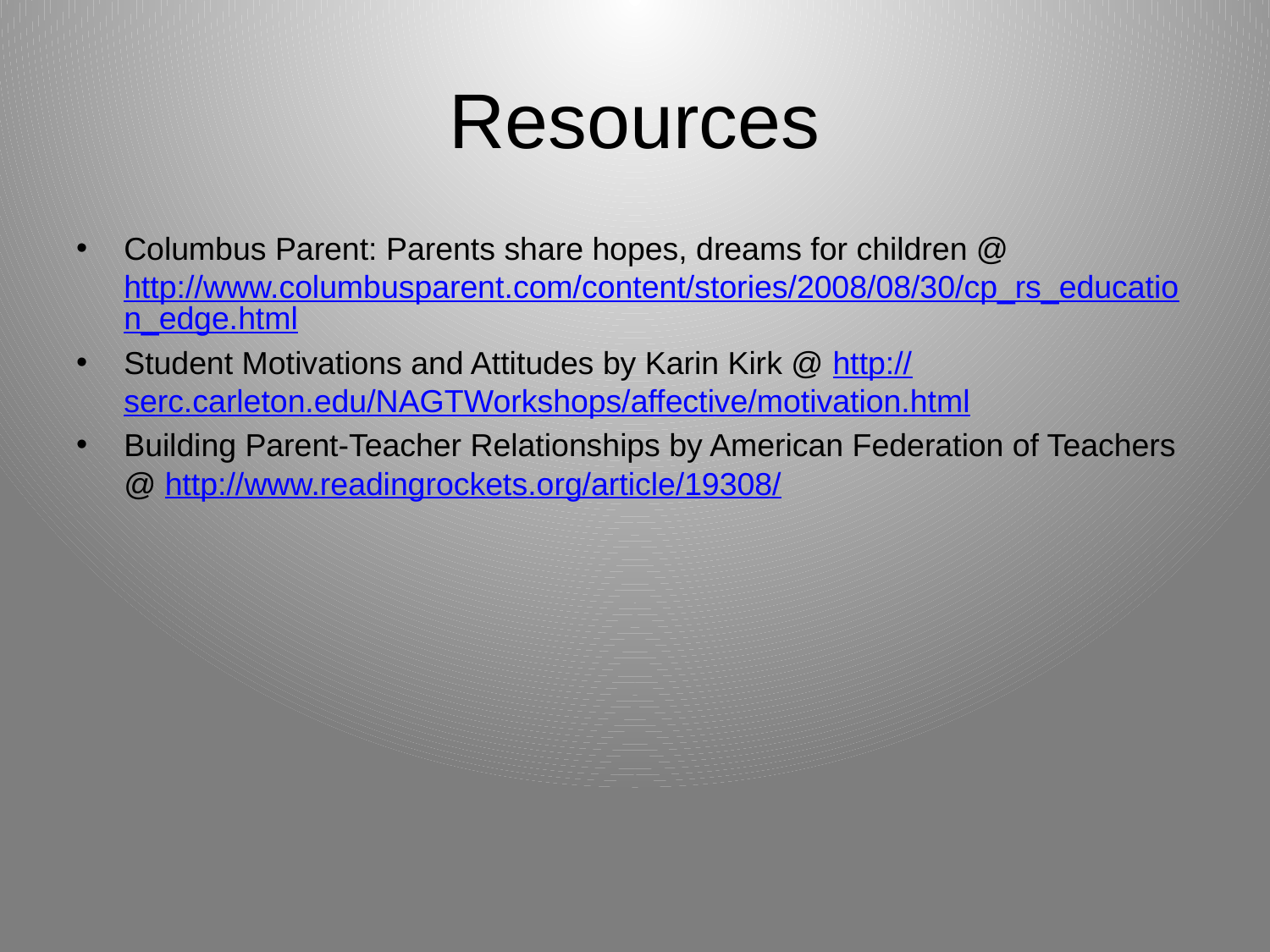

# Resources
Columbus Parent: Parents share hopes, dreams for children @ http://www.columbusparent.com/content/stories/2008/08/30/cp_rs_education_edge.html
Student Motivations and Attitudes by Karin Kirk @ http://serc.carleton.edu/NAGTWorkshops/affective/motivation.html
Building Parent-Teacher Relationships by American Federation of Teachers @ http://www.readingrockets.org/article/19308/